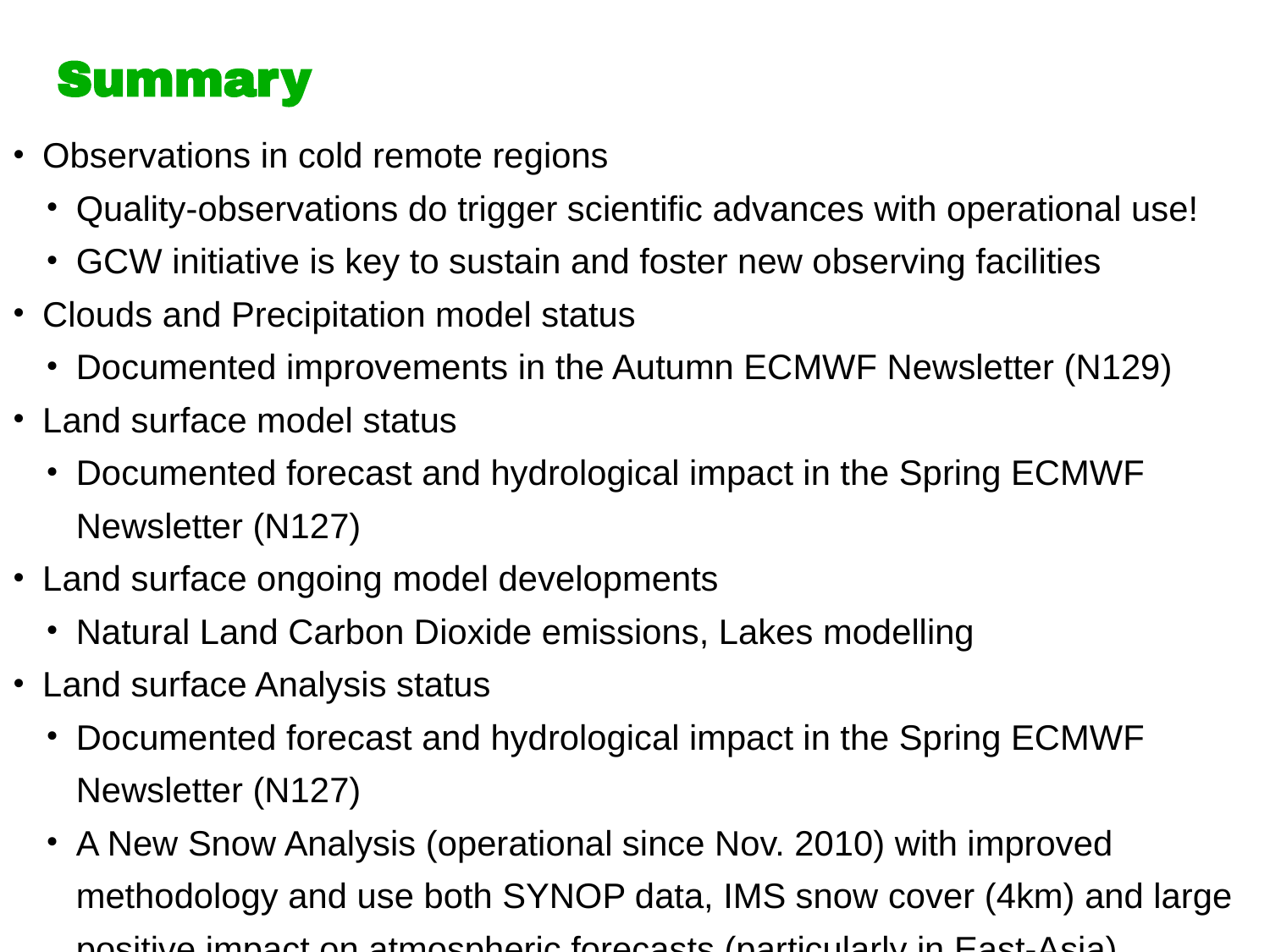

Summary
Observations in cold remote regions
Quality-observations do trigger scientific advances with operational use!
GCW initiative is key to sustain and foster new observing facilities
Clouds and Precipitation model status
Documented improvements in the Autumn ECMWF Newsletter (N129)
Land surface model status
Documented forecast and hydrological impact in the Spring ECMWF Newsletter (N127)
Land surface ongoing model developments
Natural Land Carbon Dioxide emissions, Lakes modelling
Land surface Analysis status
Documented forecast and hydrological impact in the Spring ECMWF Newsletter (N127)
A New Snow Analysis (operational since Nov. 2010) with improved methodology and use both SYNOP data, IMS snow cover (4km) and large positive impact on atmospheric forecasts (particularly in East-Asia).